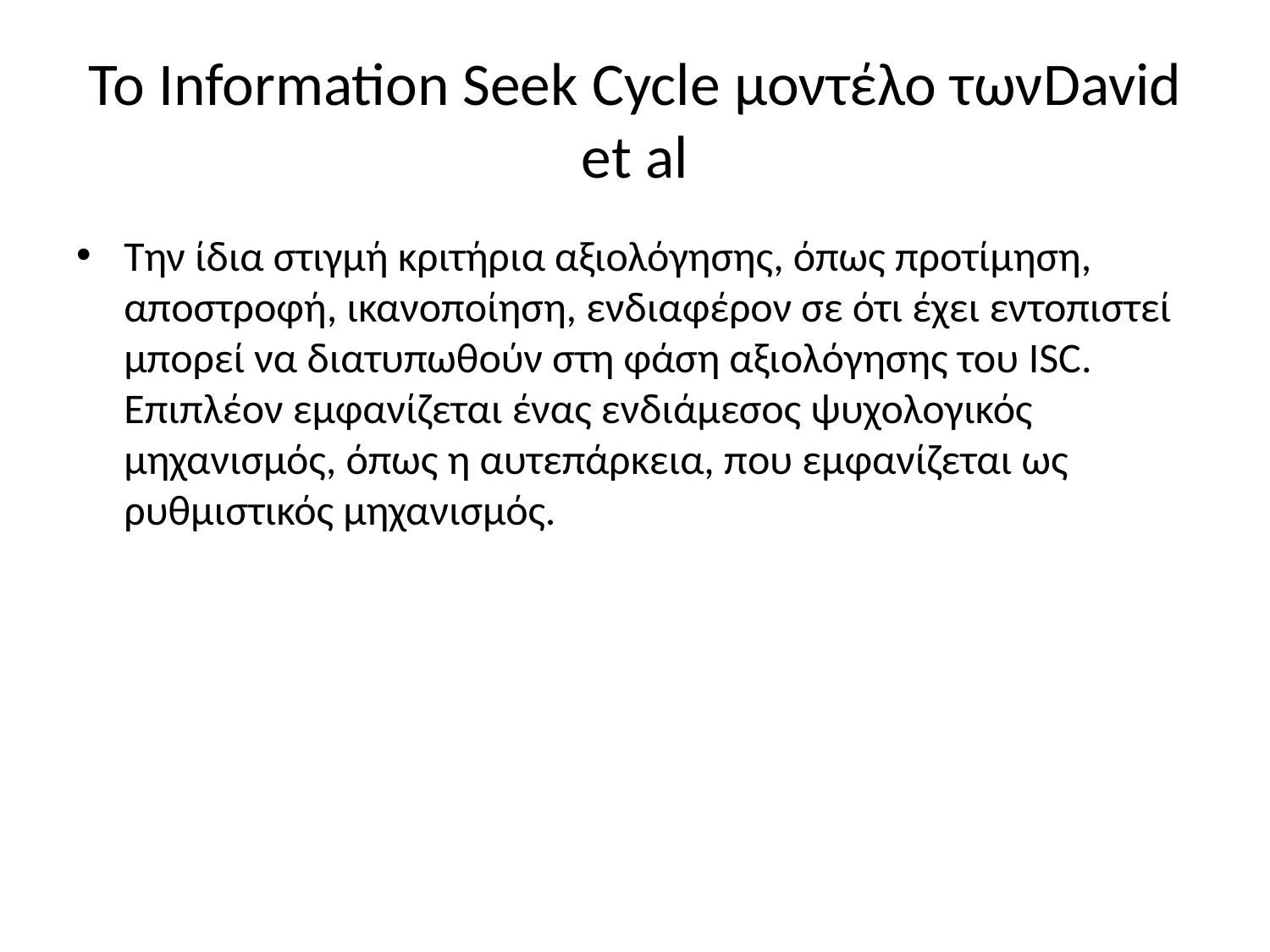

# Το Information Seek Cycle μοντέλο τωνDavid et al
Την ίδια στιγμή κριτήρια αξιολόγησης, όπως προτίμηση, αποστροφή, ικανοποίηση, ενδιαφέρον σε ότι έχει εντοπιστεί μπορεί να διατυπωθούν στη φάση αξιολόγησης του ISC. Επιπλέον εμφανίζεται ένας ενδιάμεσος ψυχολογικός μηχανισμός, όπως η αυτεπάρκεια, που εμφανίζεται ως ρυθμιστικός μηχανισμός.